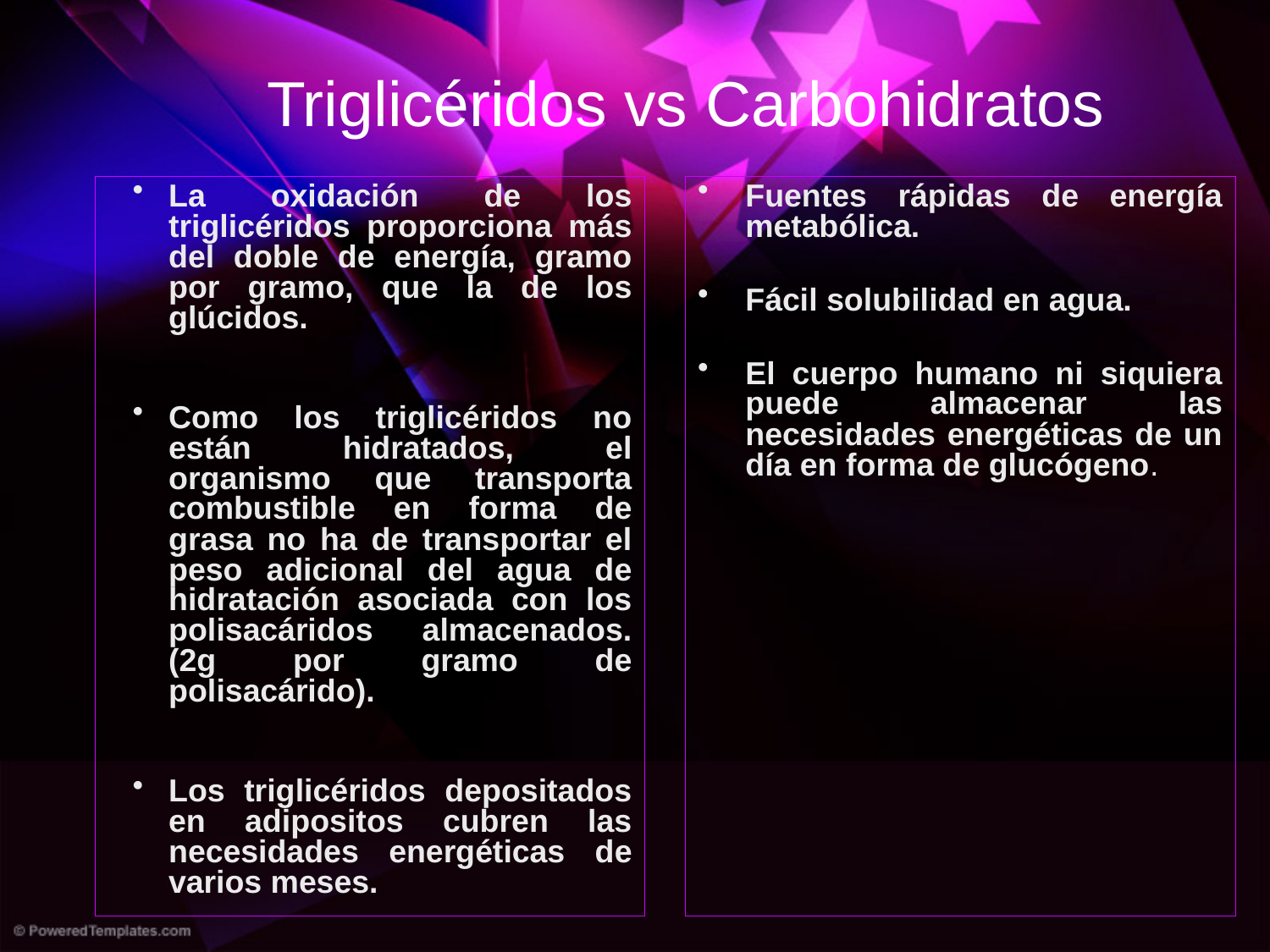

# Triglicéridos vs Carbohidratos
La oxidación de los triglicéridos proporciona más del doble de energía, gramo por gramo, que la de los glúcidos.

Como los triglicéridos no están hidratados, el organismo que transporta combustible en forma de grasa no ha de transportar el peso adicional del agua de hidratación asociada con los polisacáridos almacenados. (2g por gramo de polisacárido).

Los triglicéridos depositados en adipositos cubren las necesidades energéticas de varios meses.
Fuentes rápidas de energía metabólica.

Fácil solubilidad en agua.

El cuerpo humano ni siquiera puede almacenar las necesidades energéticas de un día en forma de glucógeno.